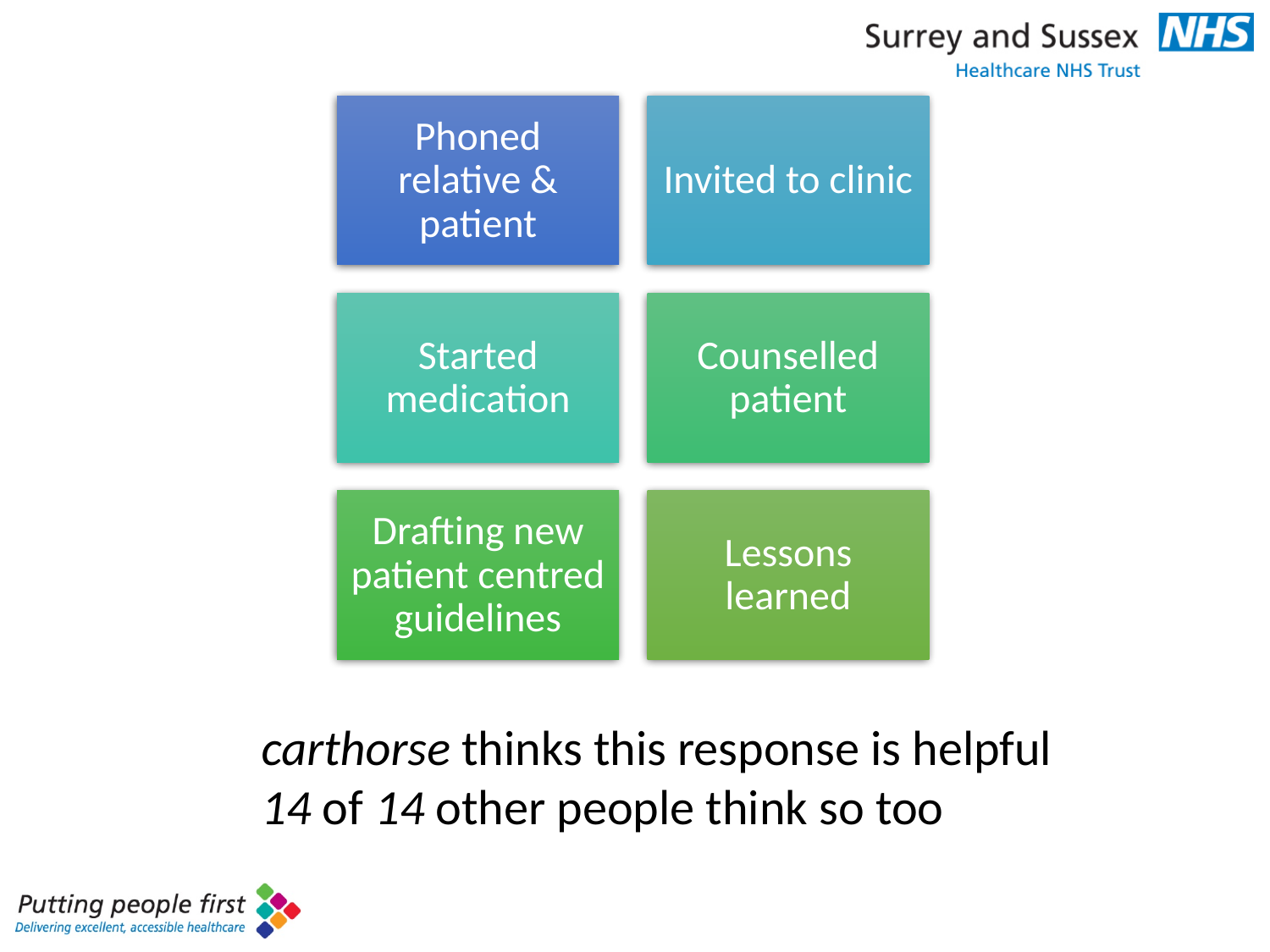

Phoned relative & patient
Invited to clinic
Started medication
Counselled patient
Drafting new patient centred guidelines
Lessons learned
carthorse thinks this response is helpful
14 of 14 other people think so too